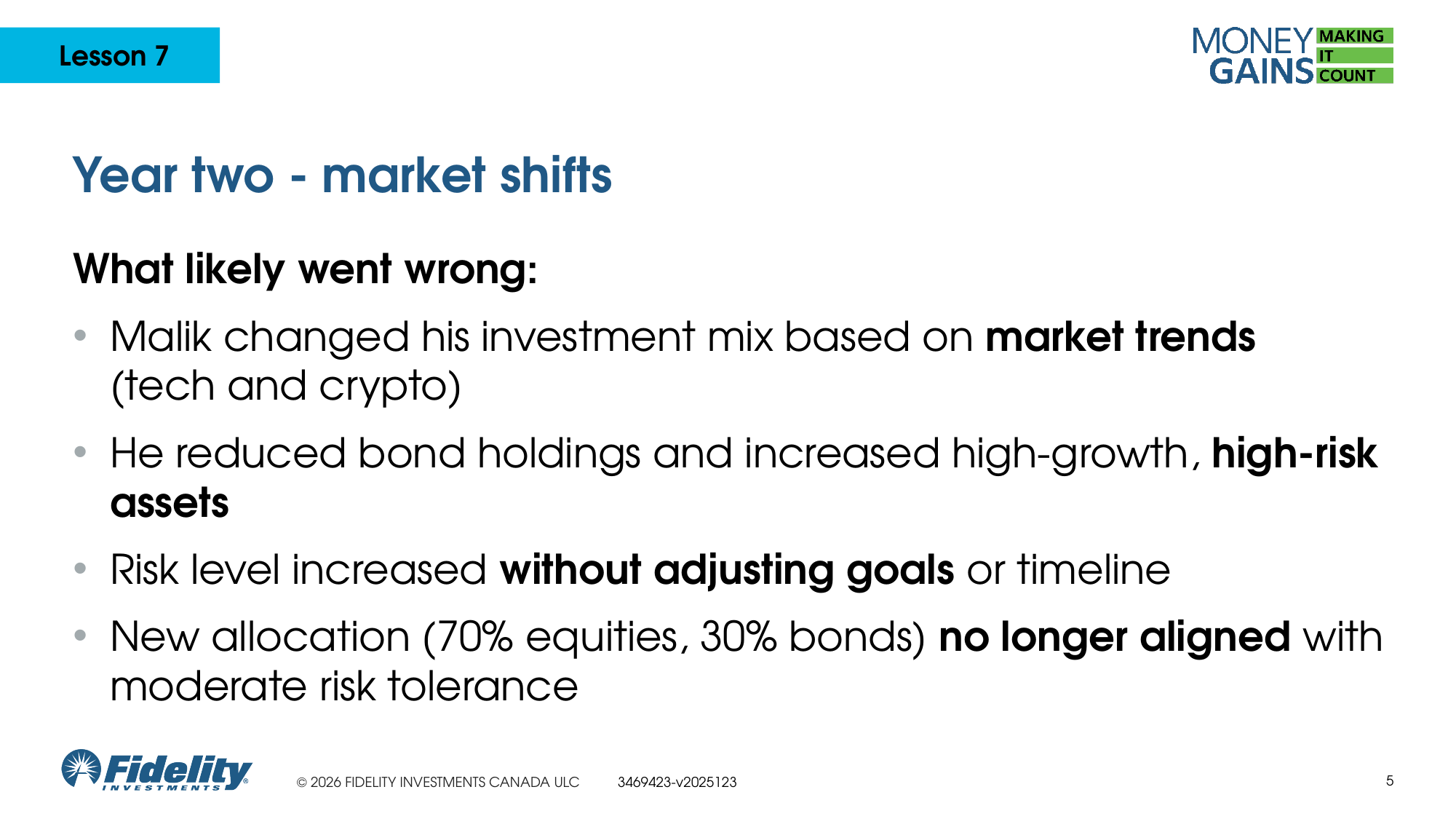

# Year two - market shifts
What likely went wrong:
Malik changed his investment mix based on market trends
(tech and crypto)
He reduced bond holdings and increased high-growth, high-risk assets
Risk level increased without adjusting goals or timeline
New allocation (70% equities, 30% bonds) no longer aligned with moderate risk tolerance

5